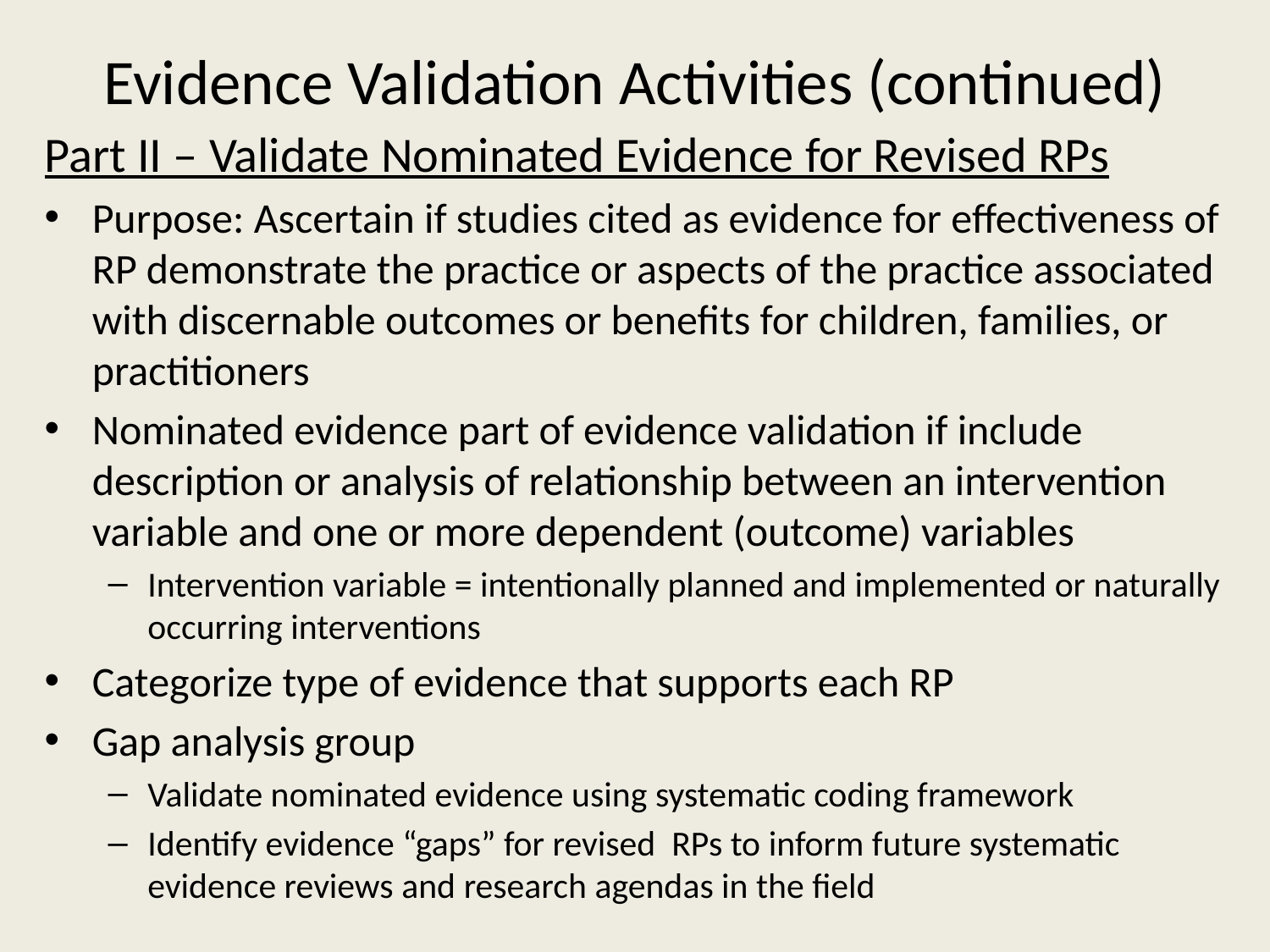

# Evidence Validation Activities (continued)
Part II – Validate Nominated Evidence for Revised RPs
Purpose: Ascertain if studies cited as evidence for effectiveness of RP demonstrate the practice or aspects of the practice associated with discernable outcomes or benefits for children, families, or practitioners
Nominated evidence part of evidence validation if include description or analysis of relationship between an intervention variable and one or more dependent (outcome) variables
Intervention variable = intentionally planned and implemented or naturally occurring interventions
Categorize type of evidence that supports each RP
Gap analysis group
Validate nominated evidence using systematic coding framework
Identify evidence “gaps” for revised  RPs to inform future systematic evidence reviews and research agendas in the field